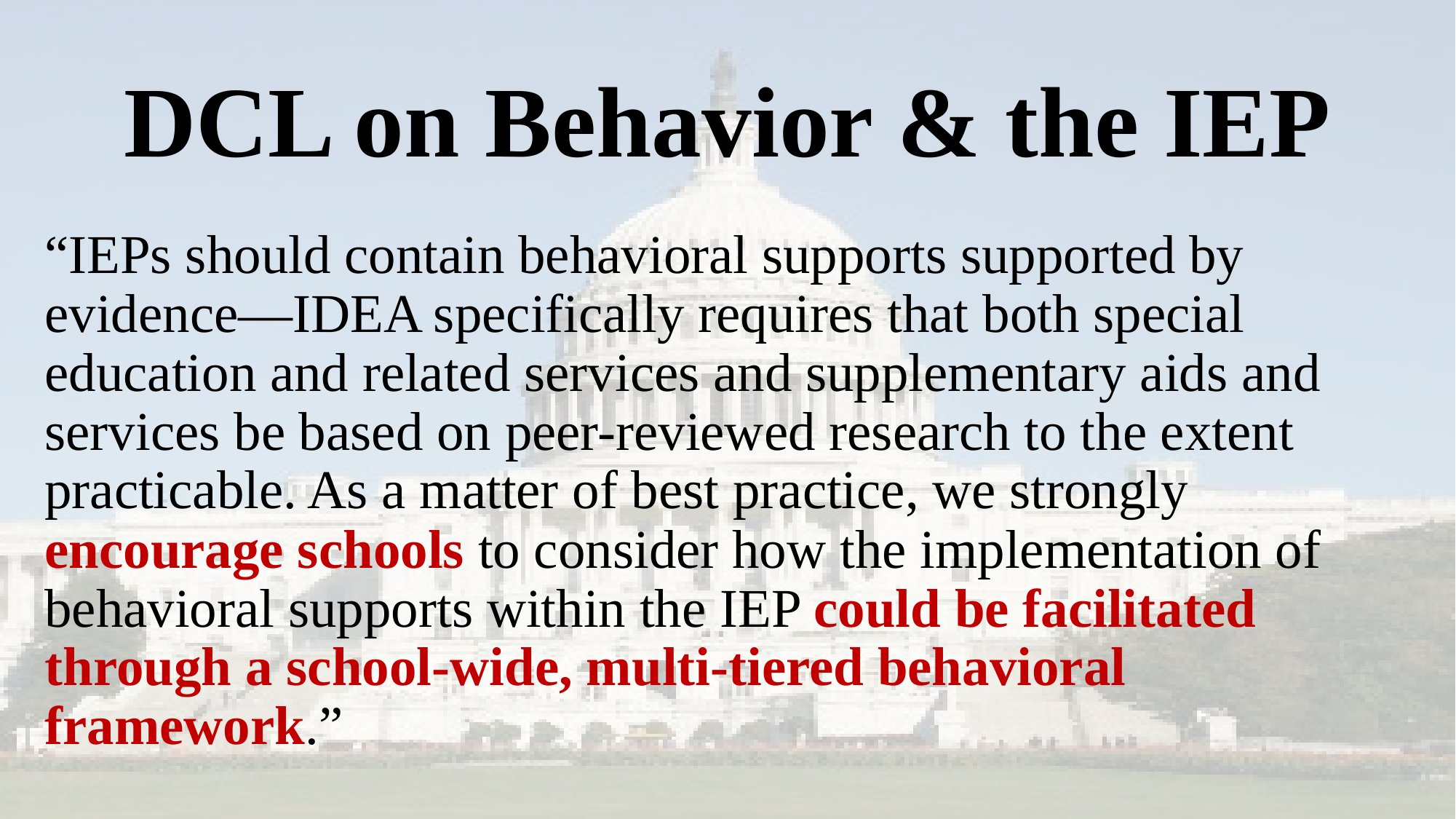

# DCL on Behavior & the IEP
“IEPs should contain behavioral supports supported by evidence—IDEA specifically requires that both special education and related services and supplementary aids and services be based on peer-reviewed research to the extent practicable. As a matter of best practice, we strongly encourage schools to consider how the implementation of behavioral supports within the IEP could be facilitated through a school-wide, multi-tiered behavioral framework.”